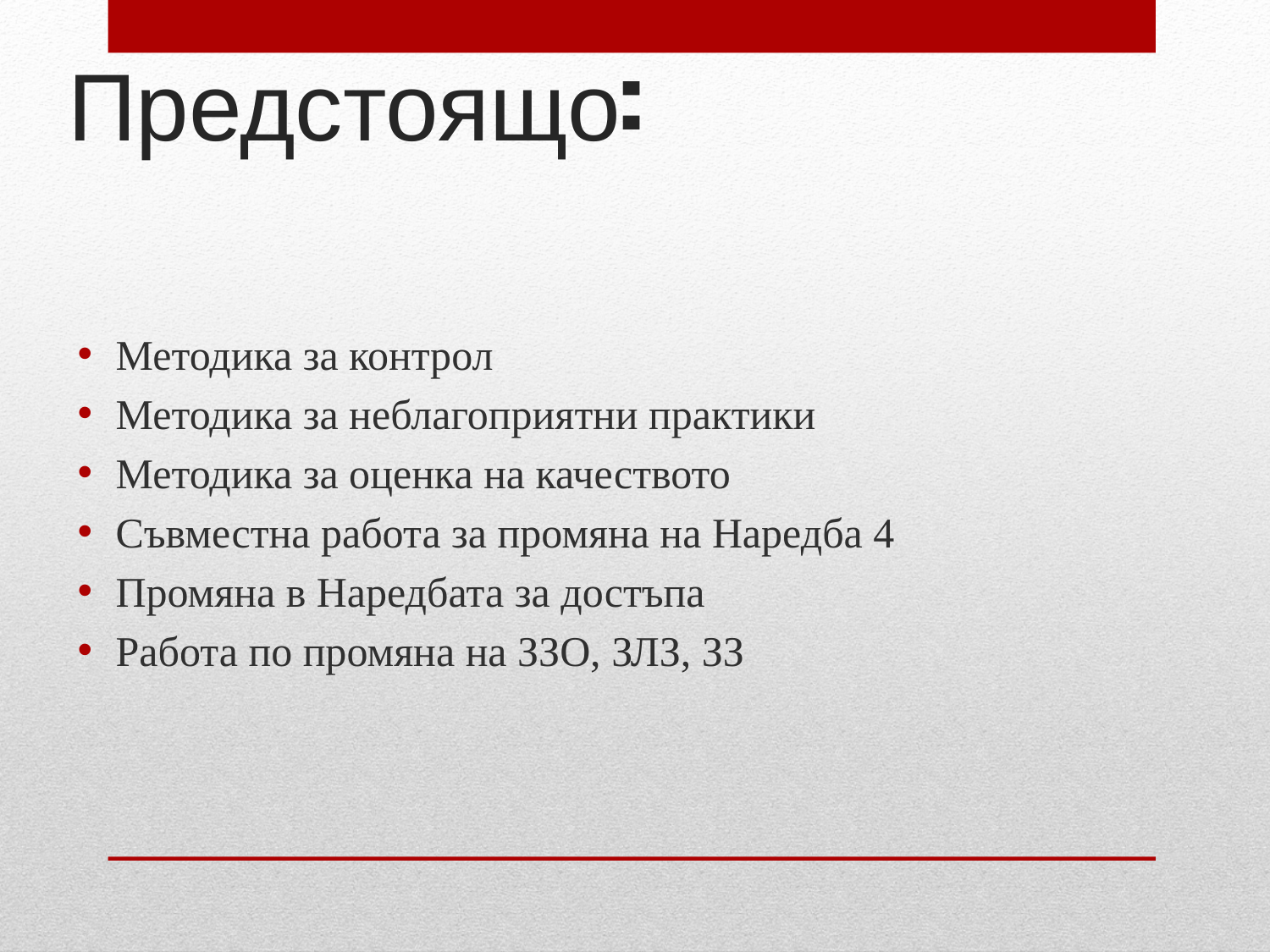

# Предстоящо:
Методика за контрол
Методика за неблагоприятни практики
Методика за оценка на качеството
Съвместна работа за промяна на Наредба 4
Промяна в Наредбата за достъпа
Работа по промяна на ЗЗО, ЗЛЗ, ЗЗ